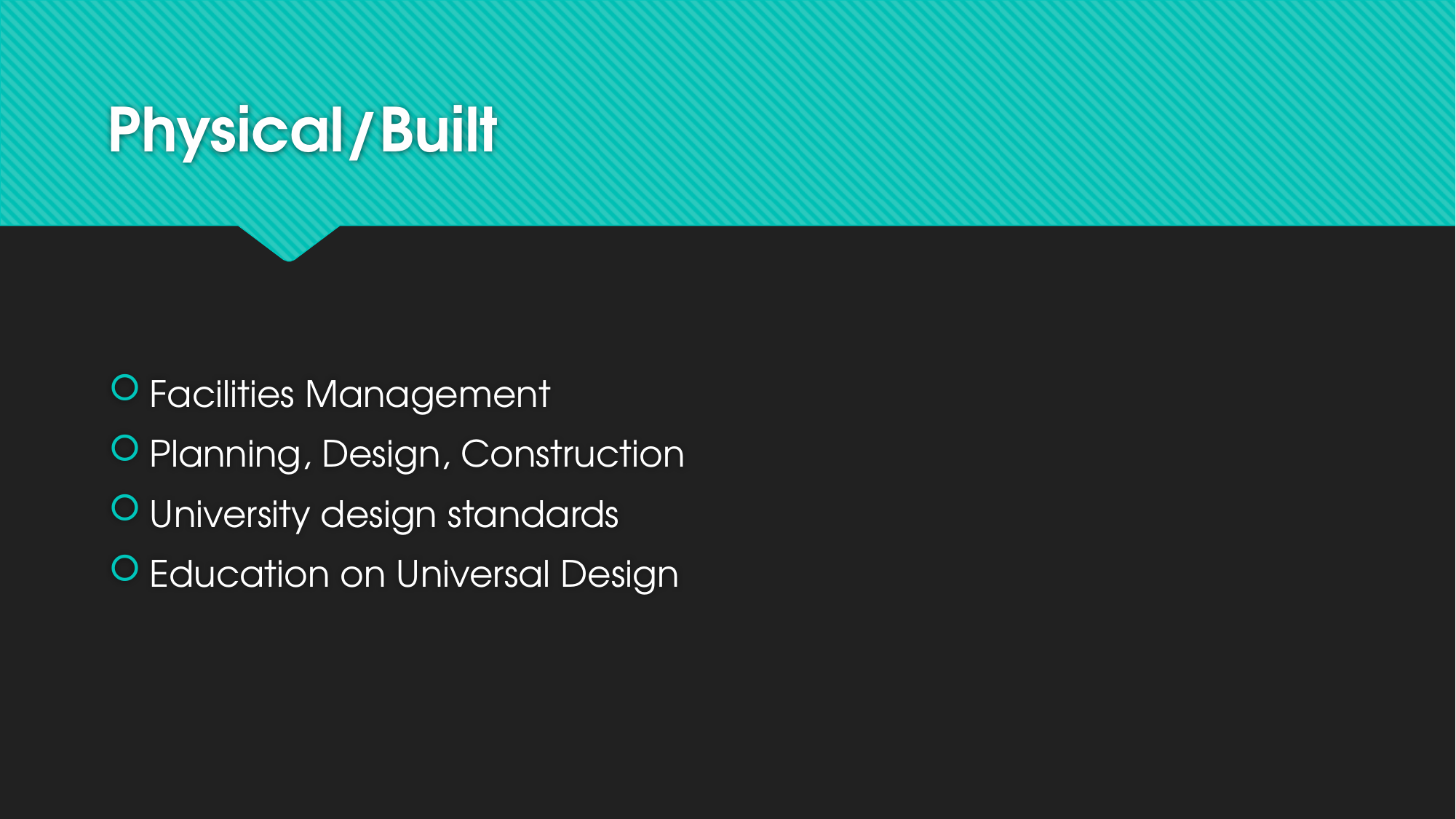

# Physical/Built
Facilities Management
Planning, Design, Construction
University design standards
Education on Universal Design